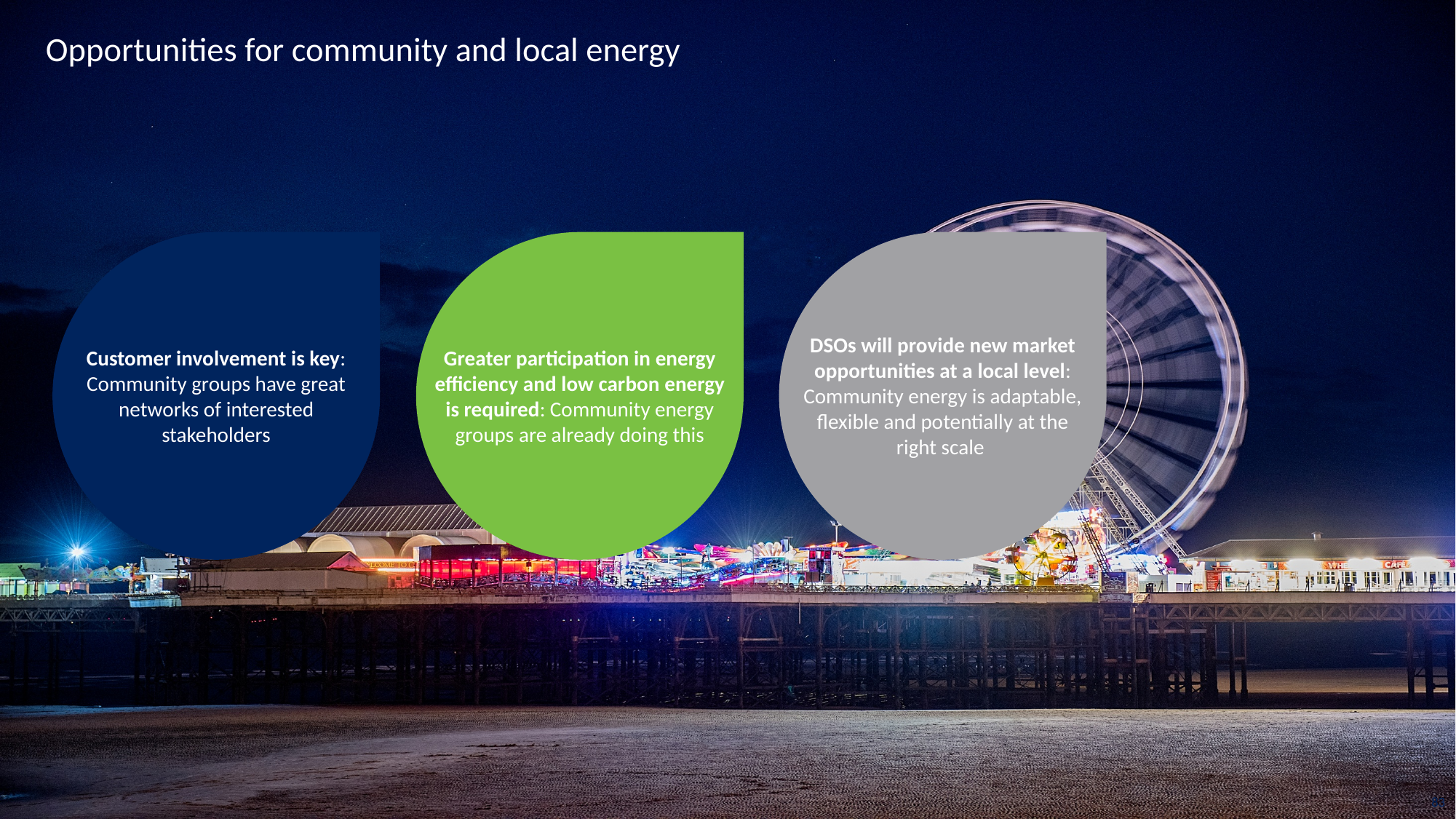

# Opportunities for community and local energy

DSOs will provide new market opportunities at a local level: Community energy is adaptable, flexible and potentially at the right scale
Customer involvement is key:
Community groups have great networks of interested stakeholders
Greater participation in energy efficiency and low carbon energy is required: Community energy groups are already doing this